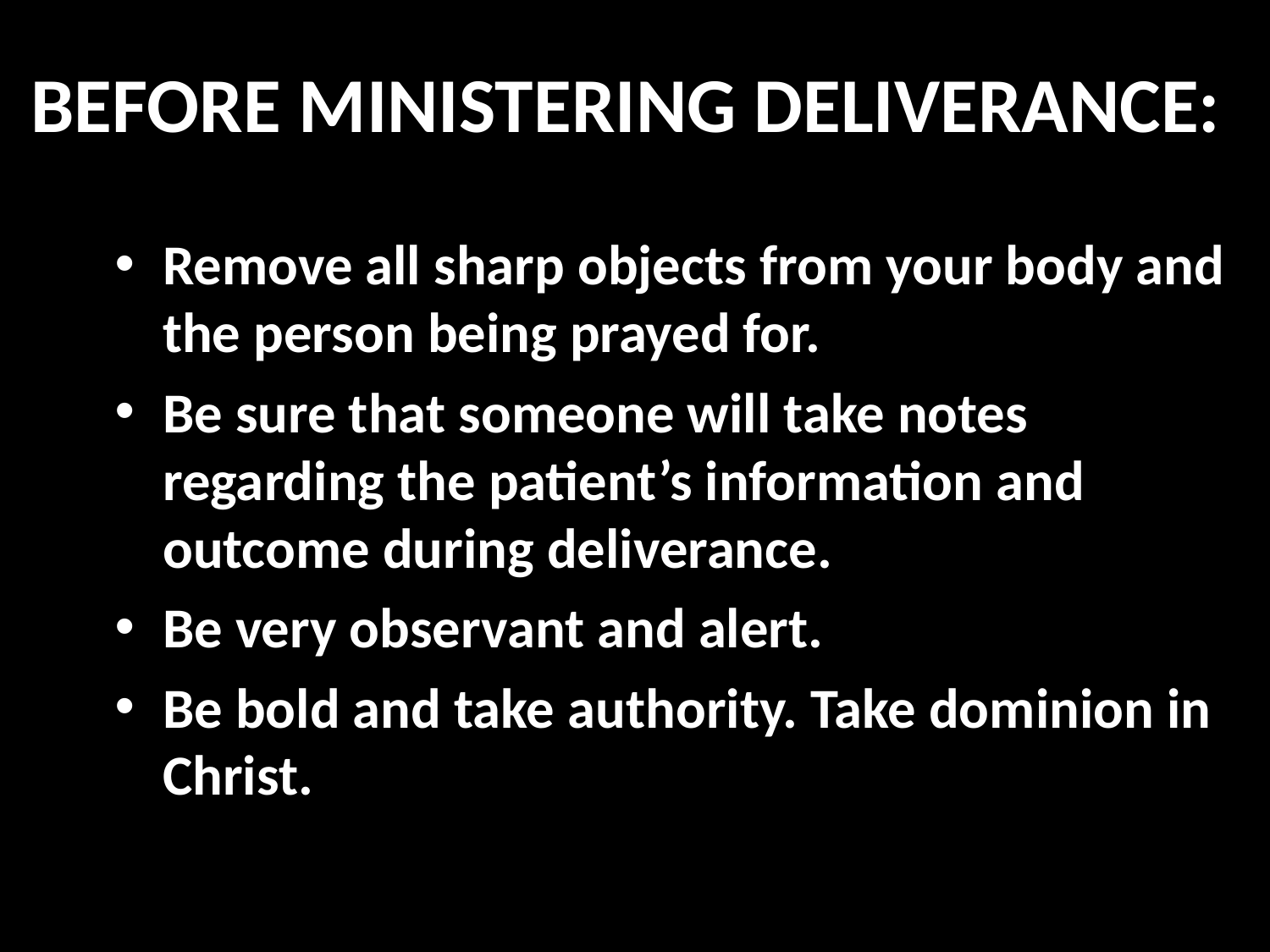

# BEFORE MINISTERING DELIVERANCE:
Remove all sharp objects from your body and the person being prayed for.
Be sure that someone will take notes regarding the patient’s information and outcome during deliverance.
Be very observant and alert.
Be bold and take authority. Take dominion in Christ.